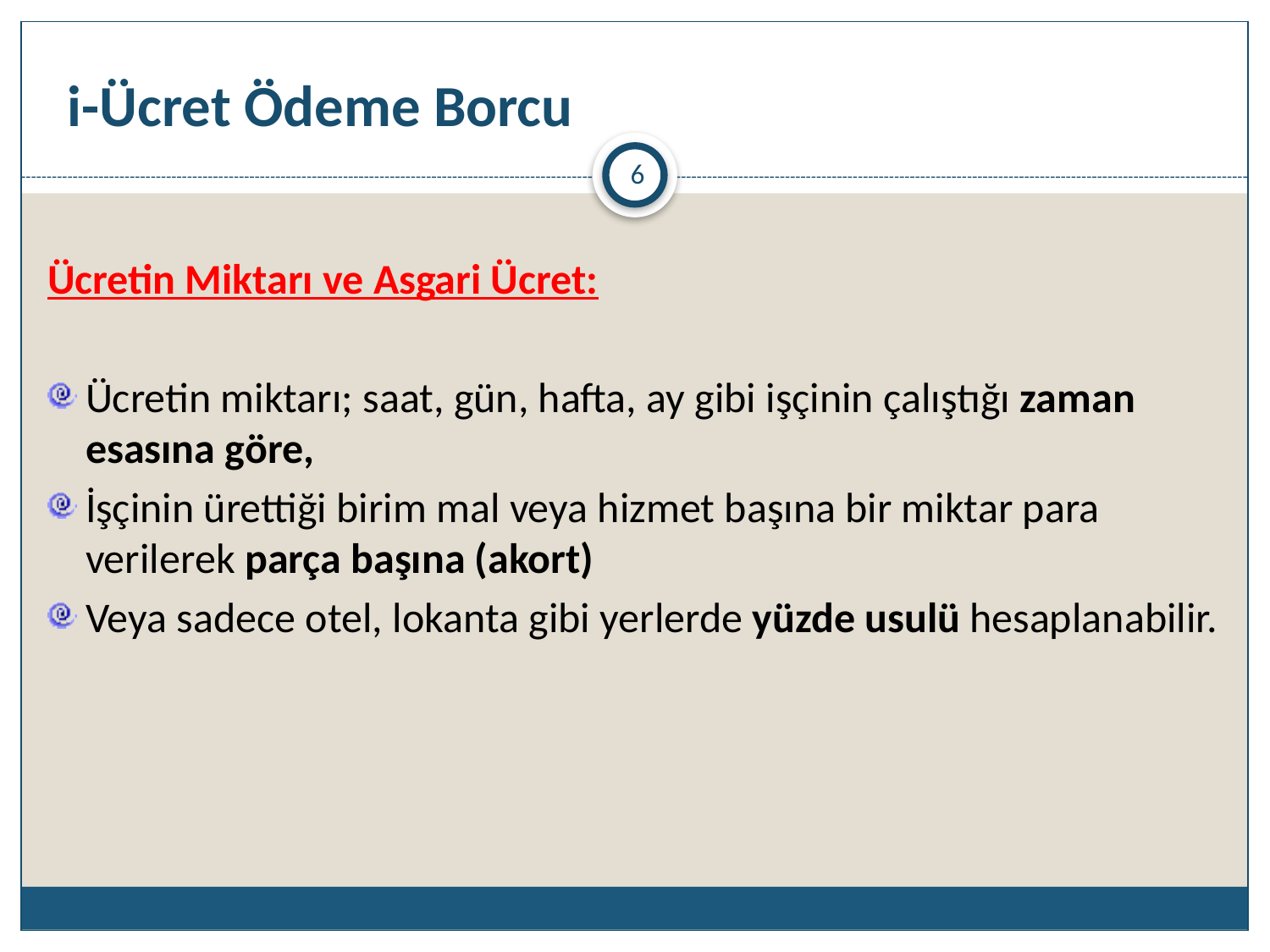

# i-Ücret Ödeme Borcu
6

Ücretin Miktarı ve Asgari Ücret:

Ücretin miktarı; saat, gün, hafta, ay gibi işçinin çalıştığı zaman esasına göre,
İşçinin ürettiği birim mal veya hizmet başına bir miktar para verilerek parça başına (akort)
Veya sadece otel, lokanta gibi yerlerde yüzde usulü hesaplanabilir.